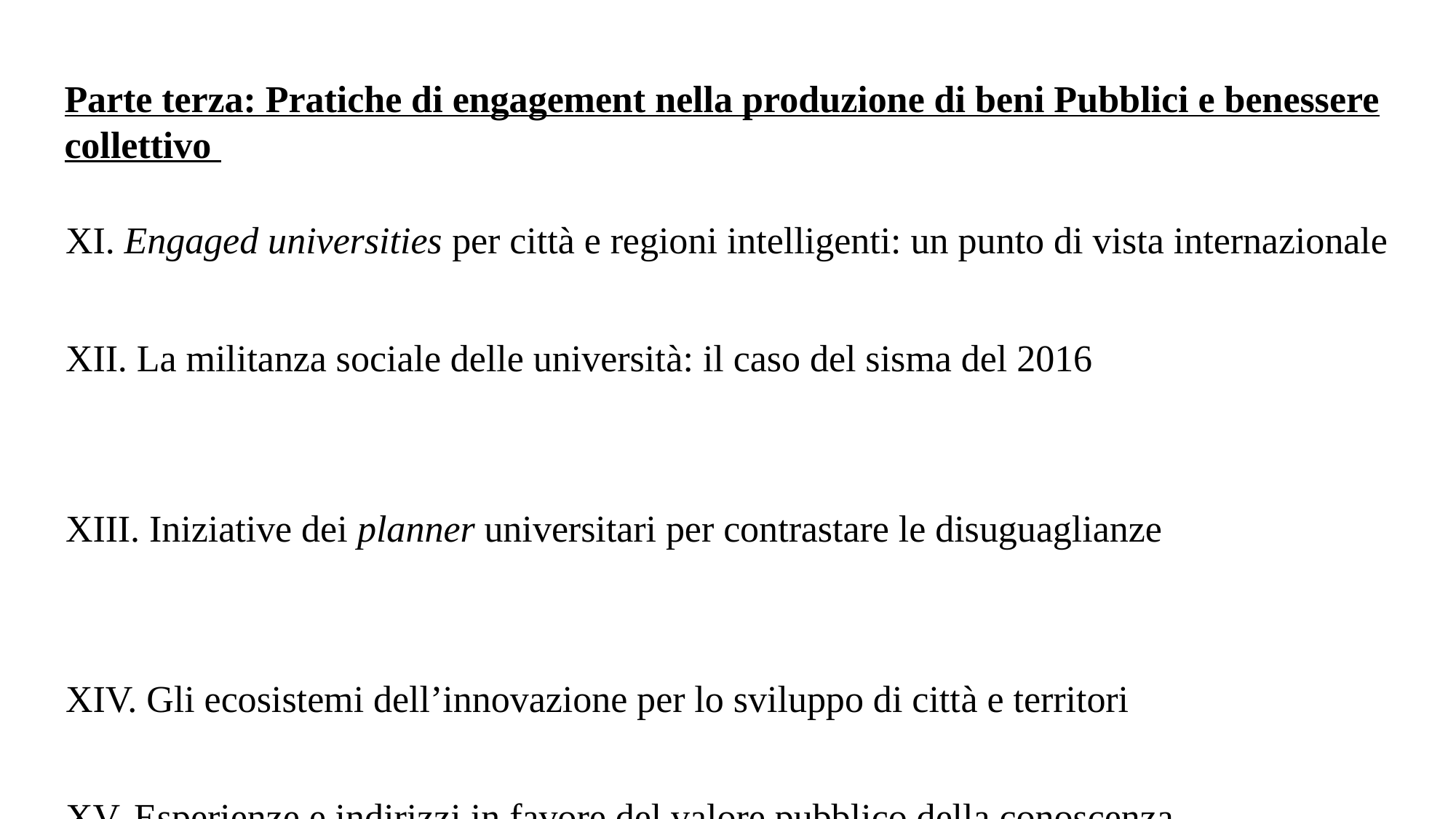

Parte terza: Pratiche di engagement nella produzione di beni Pubblici e benessere collettivo

XI. Engaged universities per città e regioni intelligenti: un punto di vista internazionale

XII. La militanza sociale delle università: il caso del sisma del 2016

XIII. Iniziative dei planner universitari per contrastare le disuguaglianze

XIV. Gli ecosistemi dell’innovazione per lo sviluppo di città e territori

XV. Esperienze e indirizzi in favore del valore pubblico della conoscenza